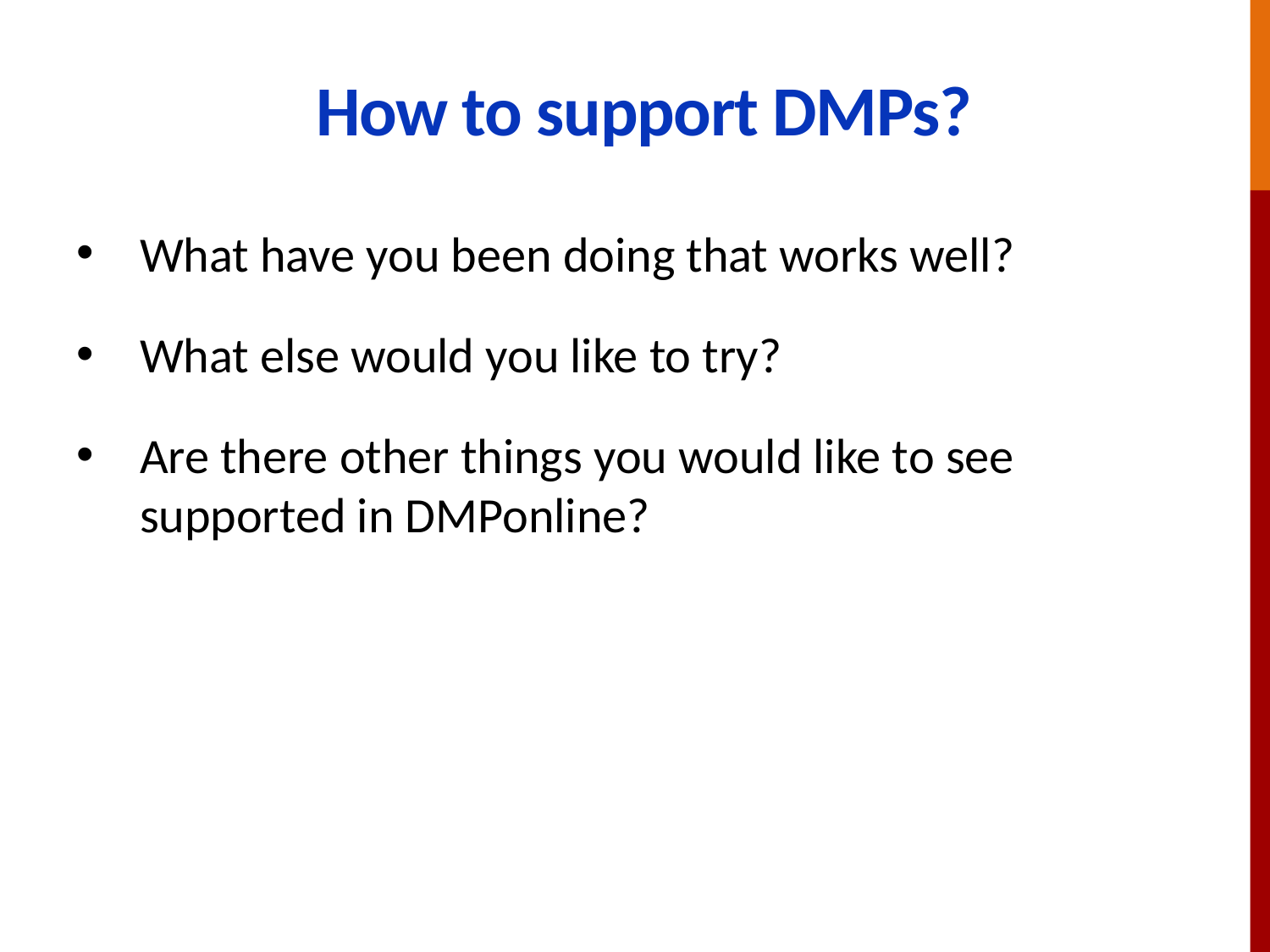

# How to support DMPs?
What have you been doing that works well?
What else would you like to try?
Are there other things you would like to see supported in DMPonline?